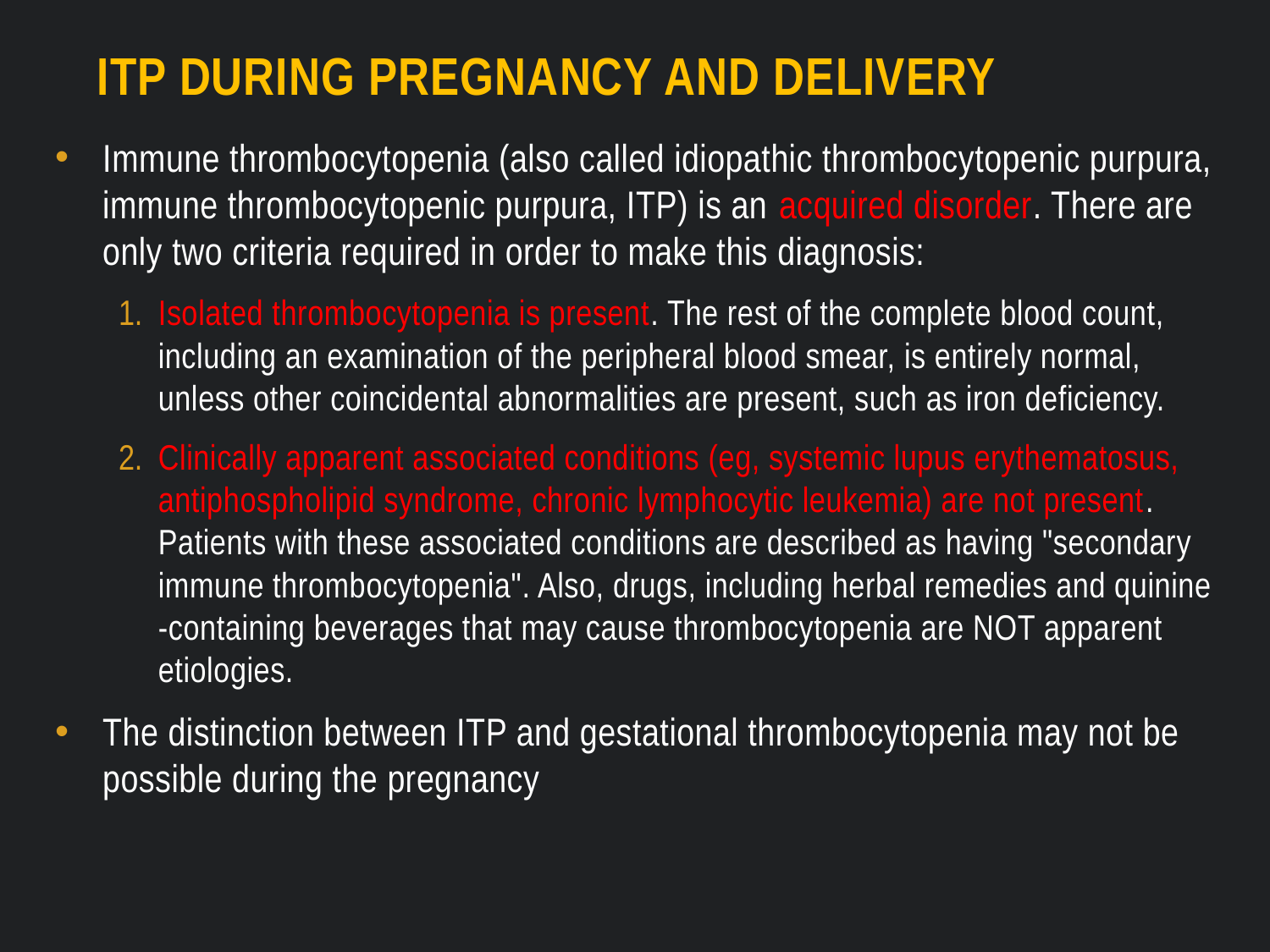

# ITP DURING PREGNANCY AND DELIVERY
Immune thrombocytopenia (also called idiopathic thrombocytopenic purpura, immune thrombocytopenic purpura, ITP) is an acquired disorder. There are only two criteria required in order to make this diagnosis:
Isolated thrombocytopenia is present. The rest of the complete blood count, including an examination of the peripheral blood smear, is entirely normal, unless other coincidental abnormalities are present, such as iron deficiency.
Clinically apparent associated conditions (eg, systemic lupus erythematosus, antiphospholipid syndrome, chronic lymphocytic leukemia) are not present. Patients with these associated conditions are described as having "secondary immune thrombocytopenia". Also, drugs, including herbal remedies and quinine -containing beverages that may cause thrombocytopenia are NOT apparent etiologies.
The distinction between ITP and gestational thrombocytopenia may not be possible during the pregnancy